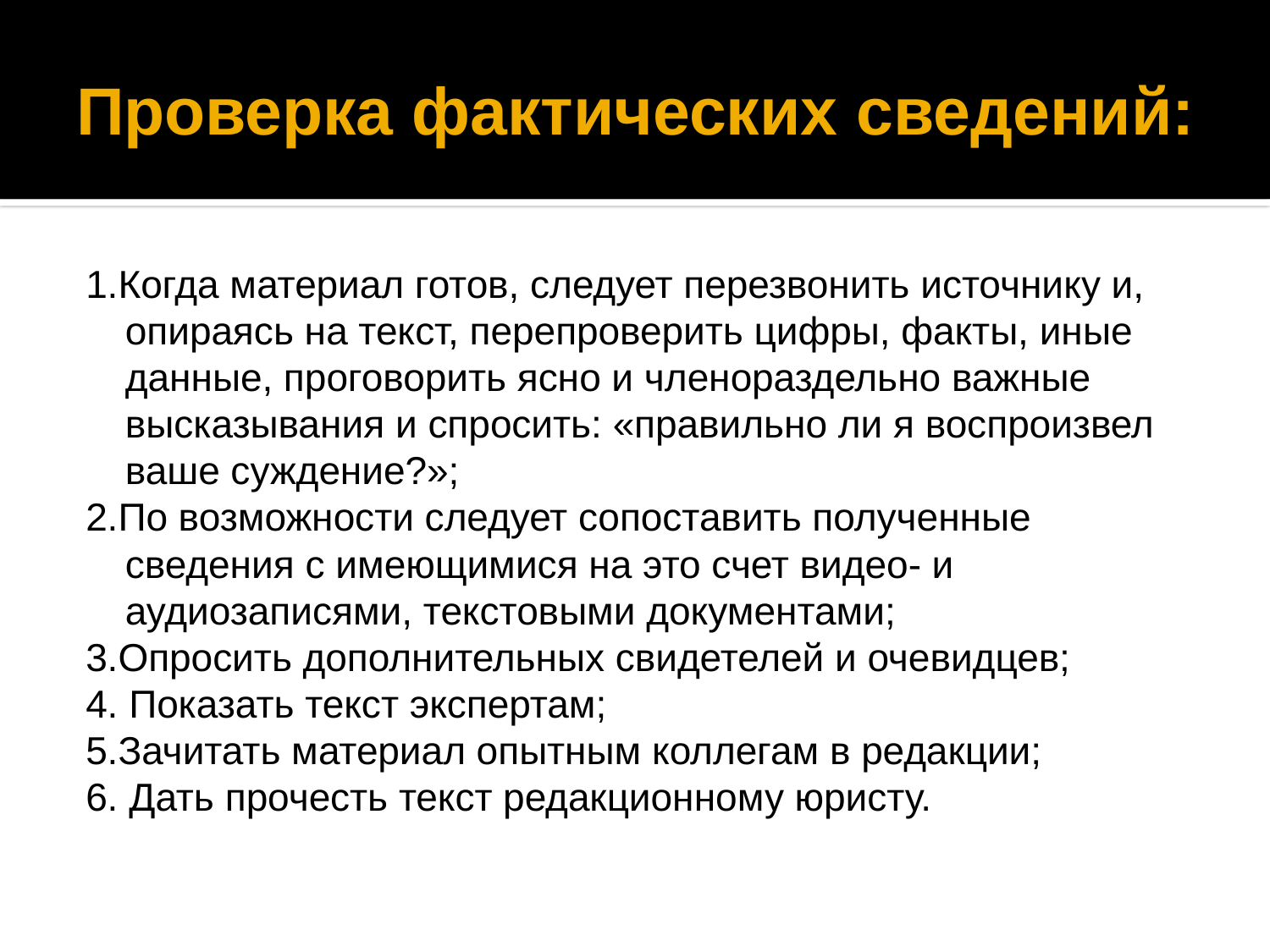

# Проверка фактических сведений:
1.Когда материал готов, следует перезвонить источнику и, опираясь на текст, перепроверить цифры, факты, иные данные, проговорить ясно и членораздельно важные высказывания и спросить: «правильно ли я воспроизвел ваше суждение?»;
2.По возможности следует сопоставить полученные сведения с имеющимися на это счет видео- и аудиозаписями, текстовыми документами;
3.Опросить дополнительных свидетелей и очевидцев;
4. Показать текст экспертам;
5.Зачитать материал опытным коллегам в редакции;
6. Дать прочесть текст редакционному юристу.